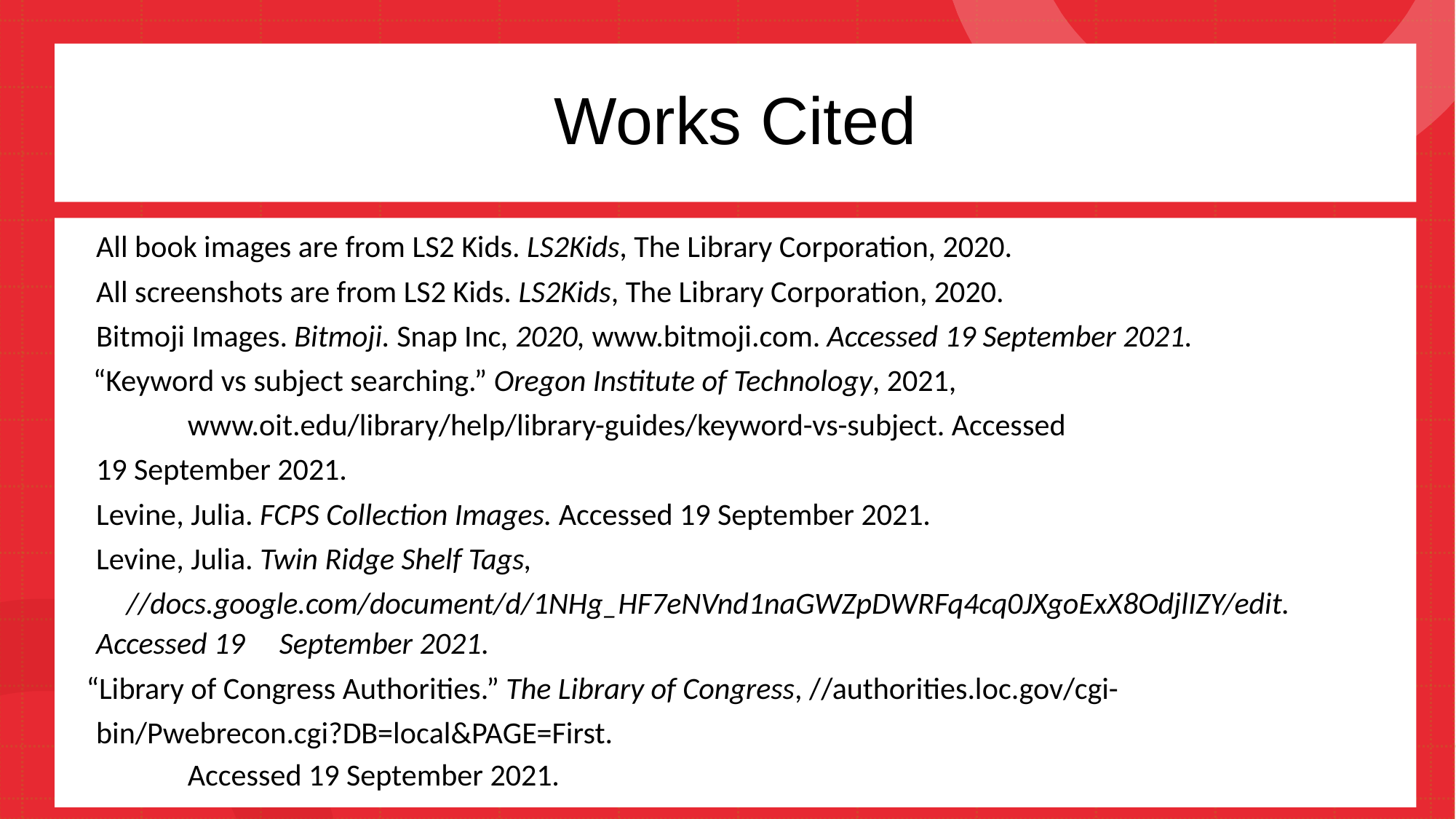

# Works Cited
All book images are from LS2 Kids. LS2Kids, The Library Corporation, 2020.
All screenshots are from LS2 Kids. LS2Kids, The Library Corporation, 2020.
Bitmoji Images. Bitmoji. Snap Inc, 2020, www.bitmoji.com. Accessed 19 September 2021.
    “Keyword vs subject searching.” Oregon Institute of Technology, 2021,
         	www.oit.edu/library/help/library-guides/keyword-vs-subject. Accessed
	19 September 2021.
Levine, Julia. FCPS Collection Images. Accessed 19 September 2021.
Levine, Julia. Twin Ridge Shelf Tags,
 	//docs.google.com/document/d/1NHg_HF7eNVnd1naGWZpDWRFq4cq0JXgoExX8OdjlIZY/edit. Accessed 19 	September 2021.
   “Library of Congress Authorities.” The Library of Congress, //authorities.loc.gov/cgi-
	bin/Pwebrecon.cgi?DB=local&PAGE=First.
         	Accessed 19 September 2021.